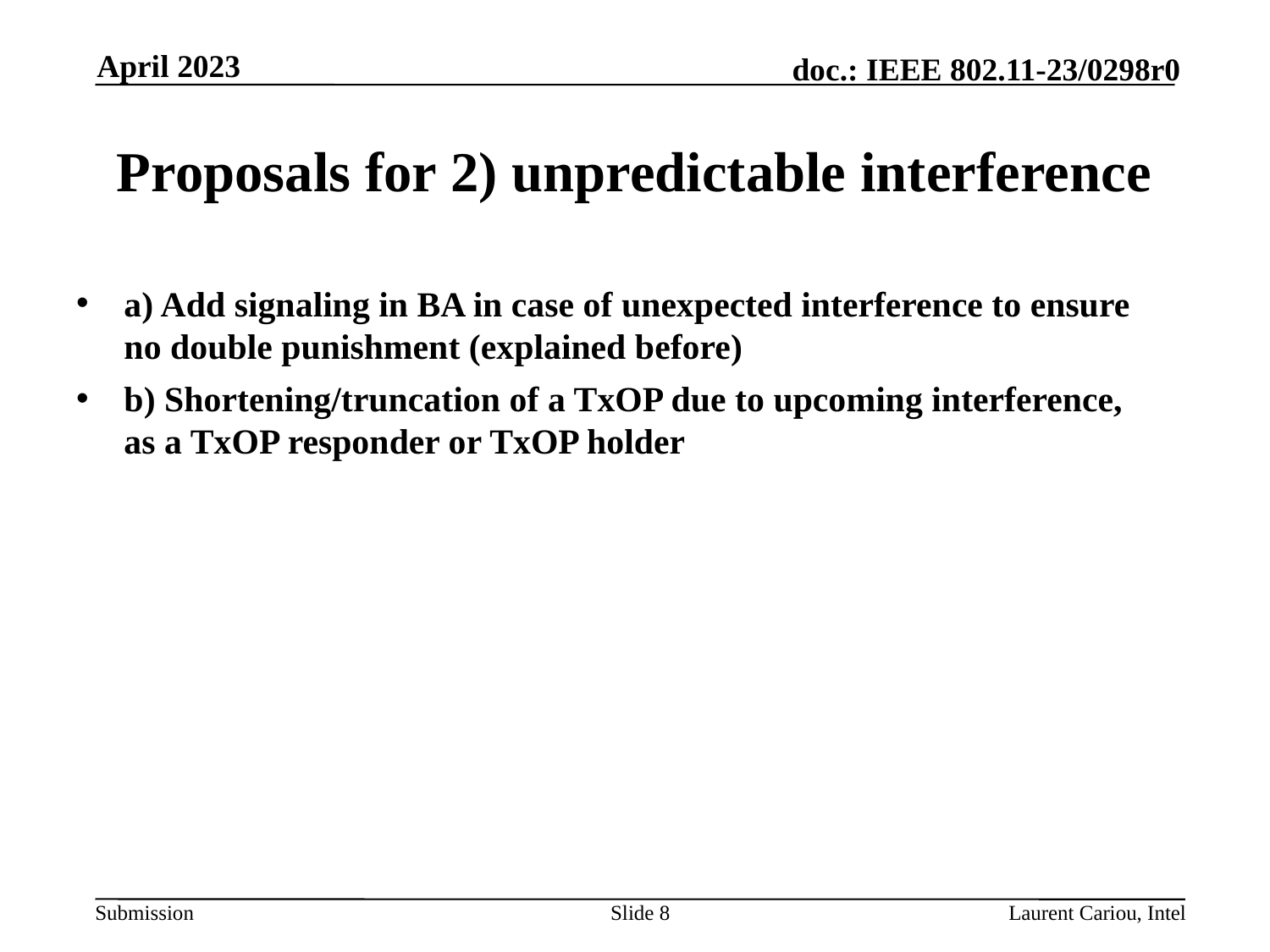

April 2023
# Proposals for 2) unpredictable interference
a) Add signaling in BA in case of unexpected interference to ensure no double punishment (explained before)
b) Shortening/truncation of a TxOP due to upcoming interference, as a TxOP responder or TxOP holder

Slide 8
Laurent Cariou, Intel